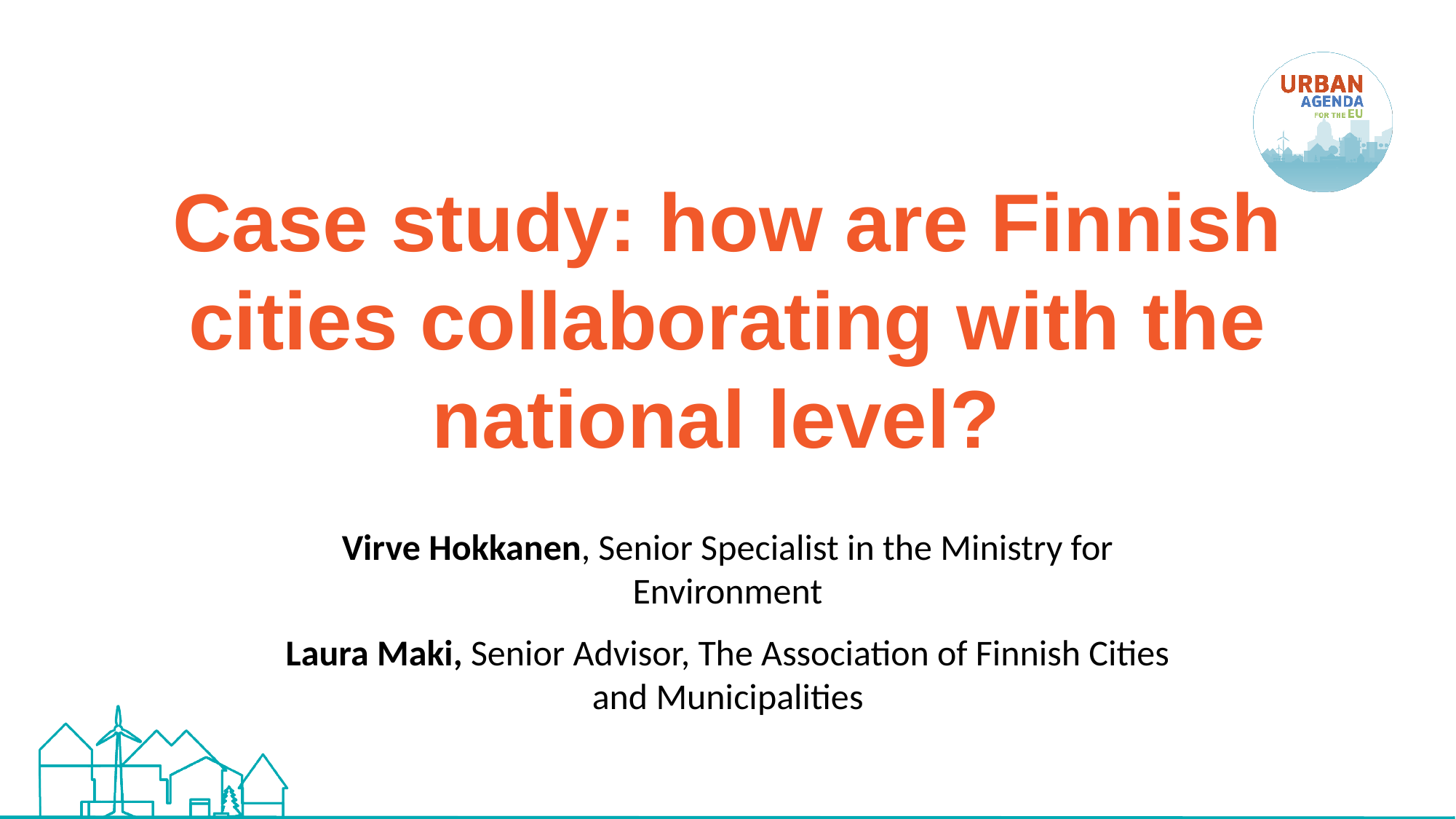

# Case study: how are Finnish cities collaborating with the national level?
Virve Hokkanen, Senior Specialist in the Ministry for Environment
Laura Maki, Senior Advisor, The Association of Finnish Cities and Municipalities